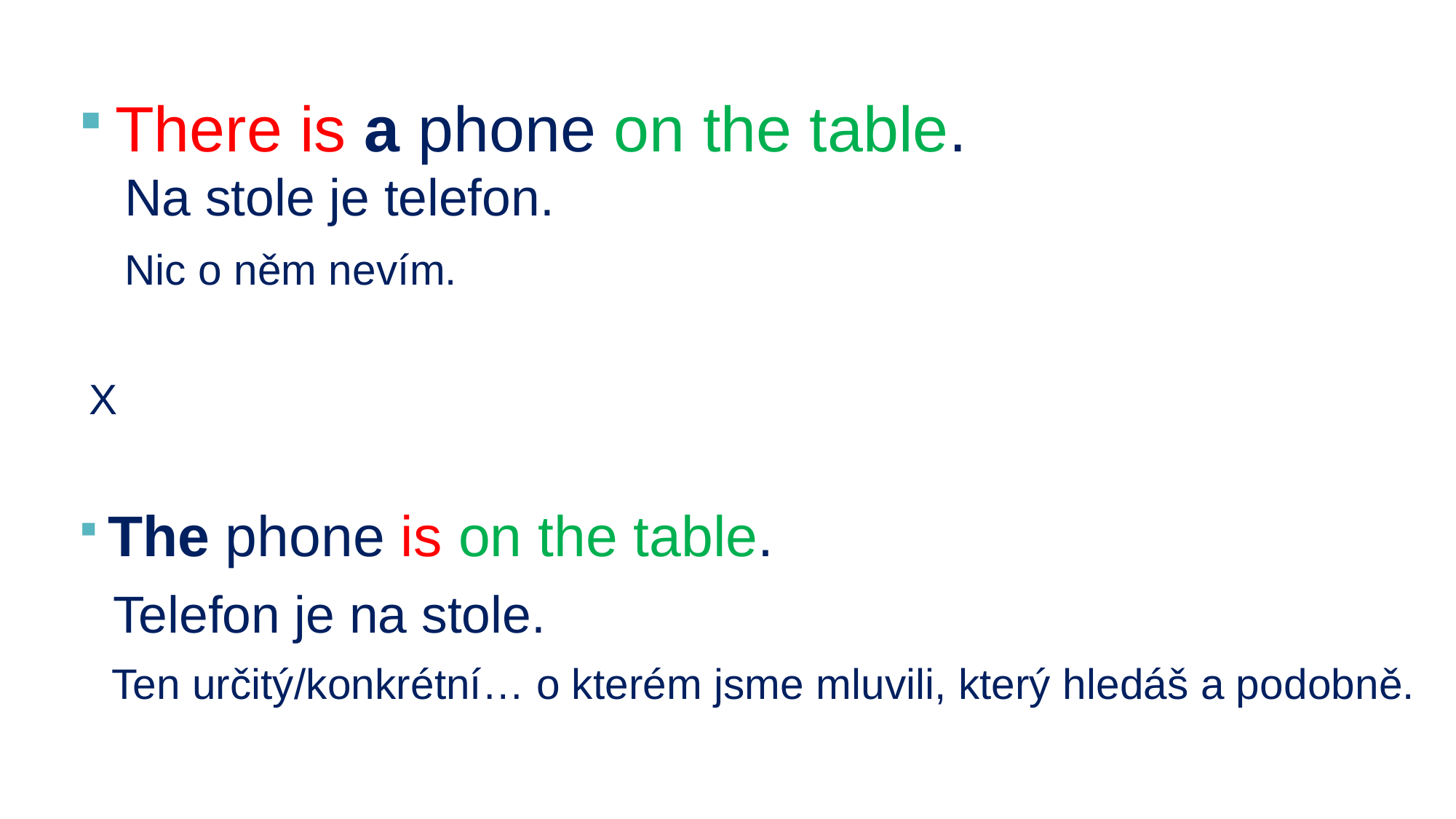

There is a phone on the table.
   Na stole je telefon.
   Nic o něm nevím.

X

 The phone is on the table.
  Telefon je na stole.
  Ten určitý/konkrétní… o kterém jsme mluvili, který hledáš a podobně.